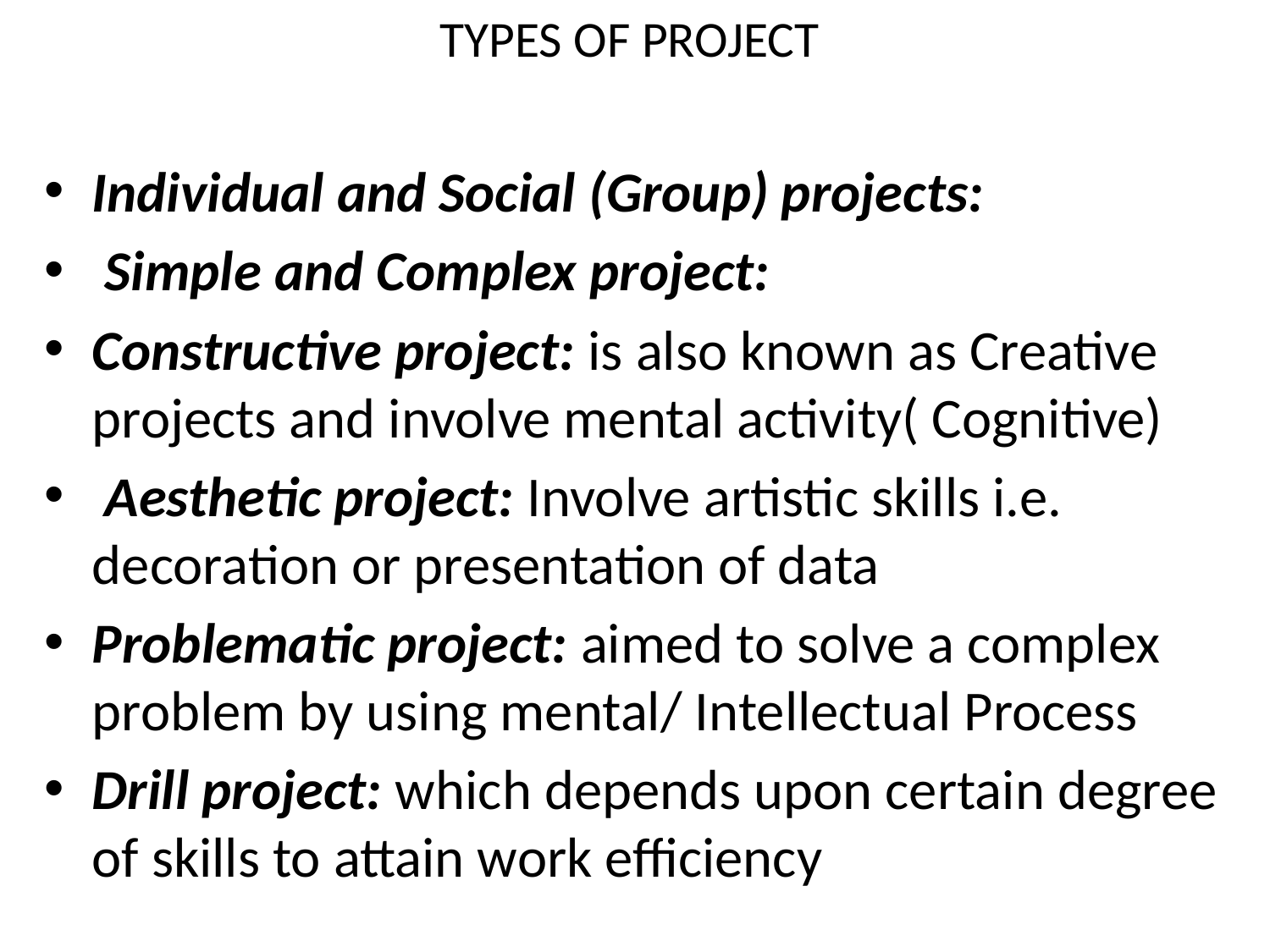

# TYPES OF PROJECT
Individual and Social (Group) projects:
 Simple and Complex project:
Constructive project: is also known as Creative projects and involve mental activity( Cognitive)
 Aesthetic project: Involve artistic skills i.e. decoration or presentation of data
Problematic project: aimed to solve a complex problem by using mental/ Intellectual Process
Drill project: which depends upon certain degree of skills to attain work efficiency